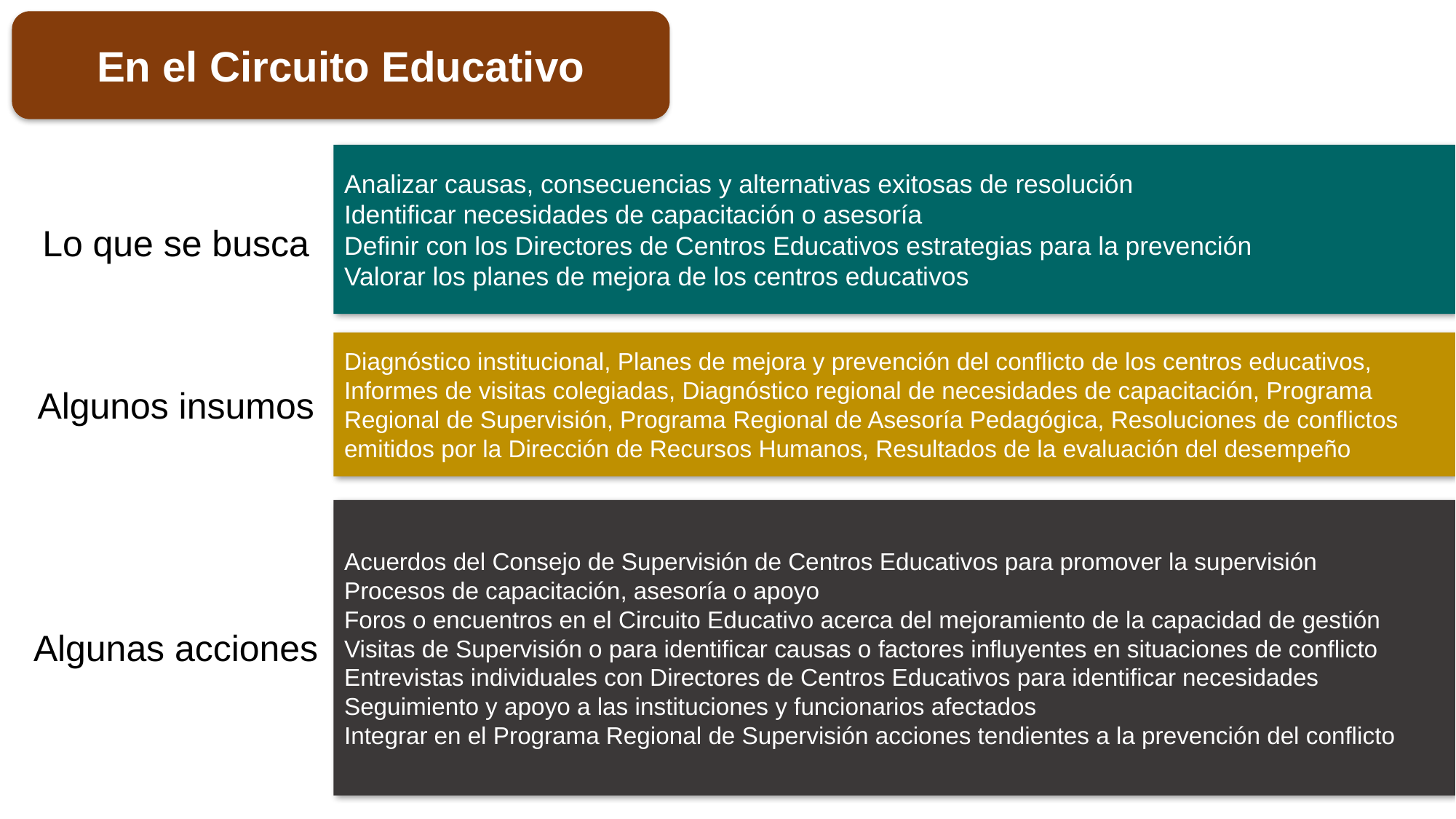

En el Circuito Educativo
Analizar causas, consecuencias y alternativas exitosas de resolución
Identificar necesidades de capacitación o asesoría
Definir con los Directores de Centros Educativos estrategias para la prevención
Valorar los planes de mejora de los centros educativos
Lo que se busca
Diagnóstico institucional, Planes de mejora y prevención del conflicto de los centros educativos, Informes de visitas colegiadas, Diagnóstico regional de necesidades de capacitación, Programa Regional de Supervisión, Programa Regional de Asesoría Pedagógica, Resoluciones de conflictos emitidos por la Dirección de Recursos Humanos, Resultados de la evaluación del desempeño
Algunos insumos
Acuerdos del Consejo de Supervisión de Centros Educativos para promover la supervisión
Procesos de capacitación, asesoría o apoyo
Foros o encuentros en el Circuito Educativo acerca del mejoramiento de la capacidad de gestión
Visitas de Supervisión o para identificar causas o factores influyentes en situaciones de conflicto
Entrevistas individuales con Directores de Centros Educativos para identificar necesidades
Seguimiento y apoyo a las instituciones y funcionarios afectados
Integrar en el Programa Regional de Supervisión acciones tendientes a la prevención del conflicto
Algunas acciones